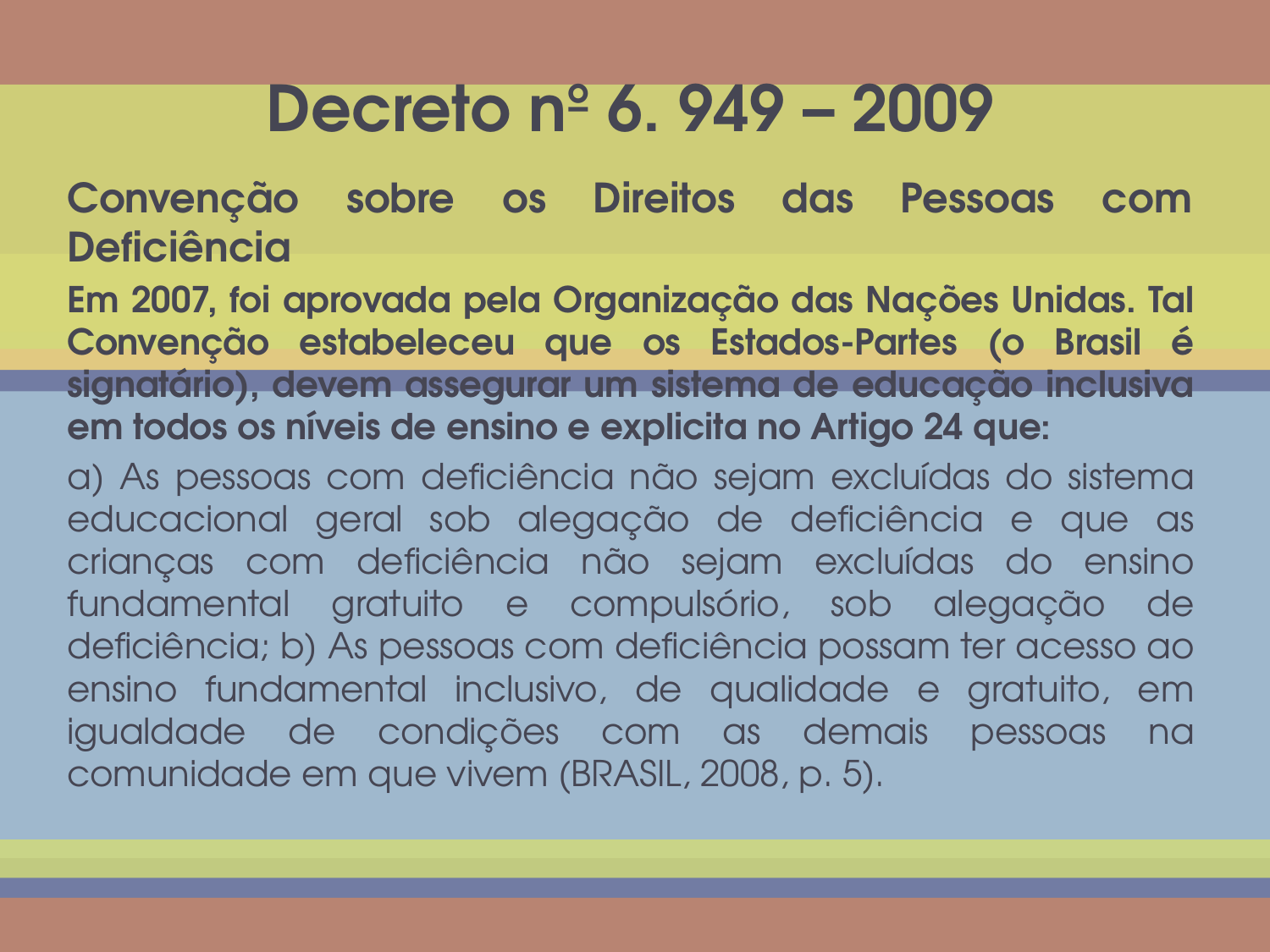

# Decreto nº 6. 949 – 2009
Convenção sobre os Direitos das Pessoas com Deficiência
Em 2007, foi aprovada pela Organização das Nações Unidas. Tal Convenção estabeleceu que os Estados-Partes (o Brasil é signatário), devem assegurar um sistema de educação inclusiva em todos os níveis de ensino e explicita no Artigo 24 que:
a) As pessoas com deficiência não sejam excluídas do sistema educacional geral sob alegação de deficiência e que as crianças com deficiência não sejam excluídas do ensino fundamental gratuito e compulsório, sob alegação de deficiência; b) As pessoas com deficiência possam ter acesso ao ensino fundamental inclusivo, de qualidade e gratuito, em igualdade de condições com as demais pessoas na comunidade em que vivem (BRASIL, 2008, p. 5).